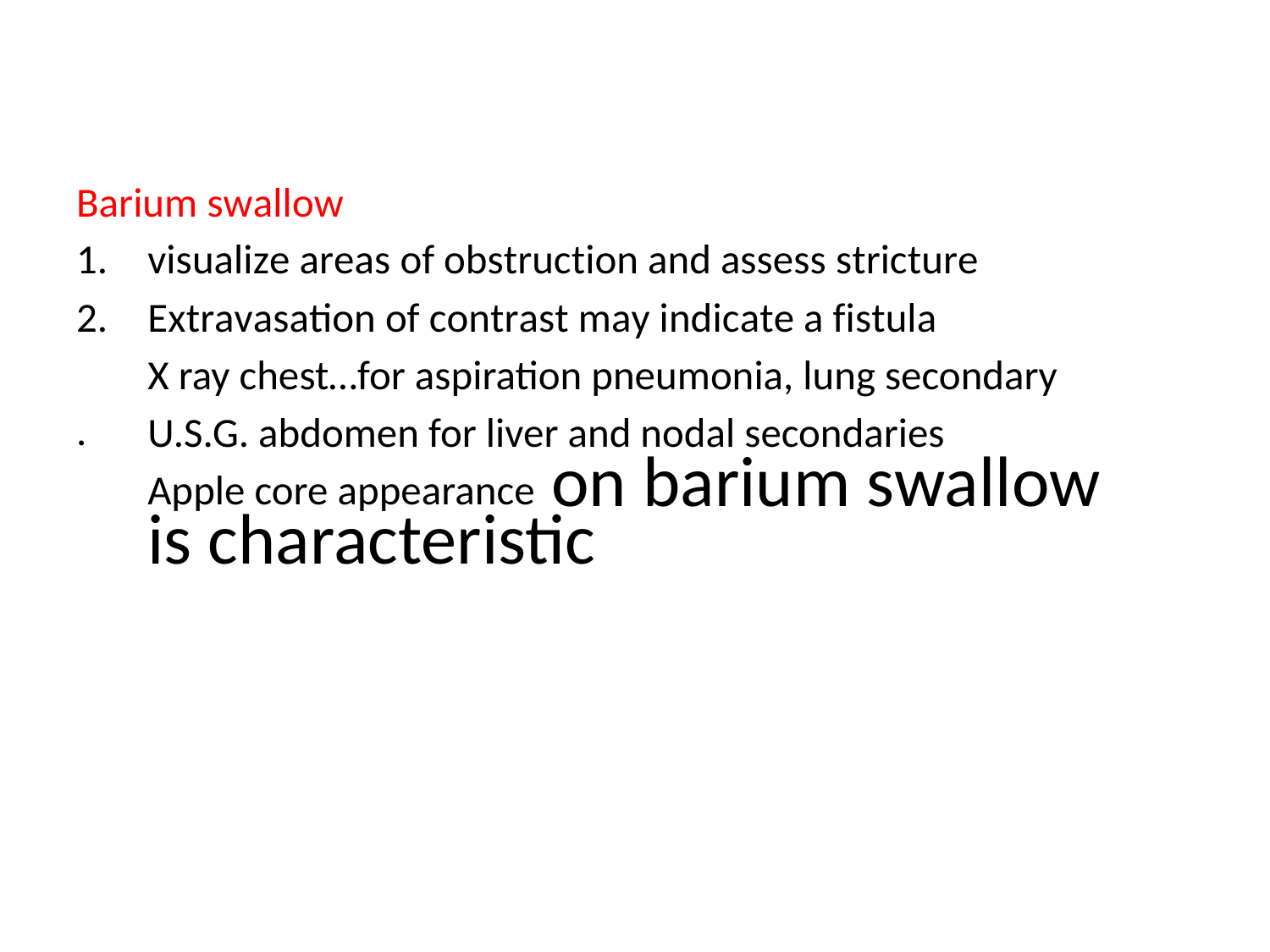

Barium swallow
1.
2.
visualize areas of obstruction and assess stricture
Extravasation of contrast may indicate a fistula
X ray chest…for aspiration pneumonia, lung secondary
U.S.G. abdomen for liver and nodal secondaries
Apple core appearance on barium swallow is characteristic

.